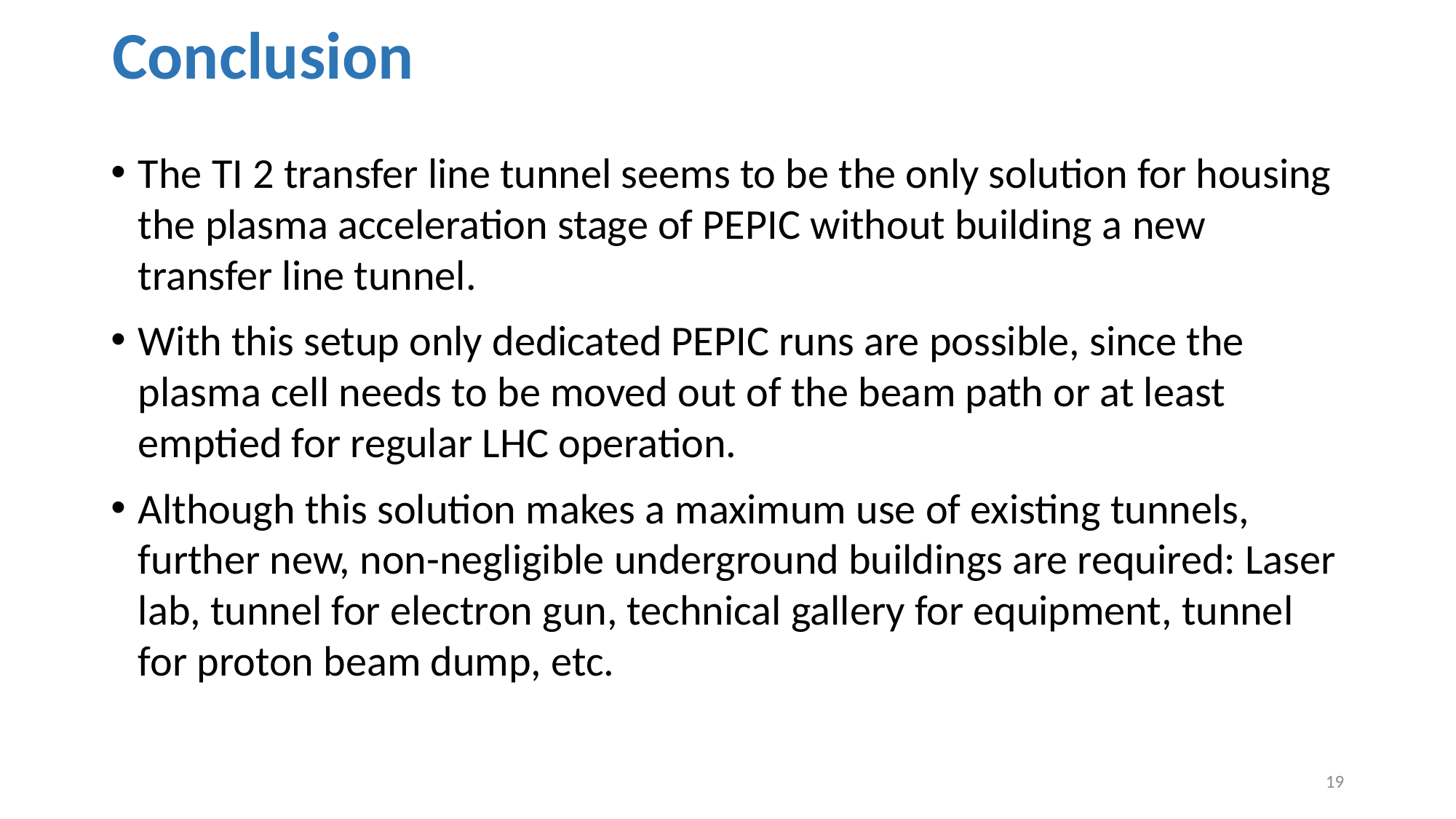

# Conclusion
The TI 2 transfer line tunnel seems to be the only solution for housing the plasma acceleration stage of PEPIC without building a new transfer line tunnel.
With this setup only dedicated PEPIC runs are possible, since the plasma cell needs to be moved out of the beam path or at least emptied for regular LHC operation.
Although this solution makes a maximum use of existing tunnels, further new, non-negligible underground buildings are required: Laser lab, tunnel for electron gun, technical gallery for equipment, tunnel for proton beam dump, etc.
19